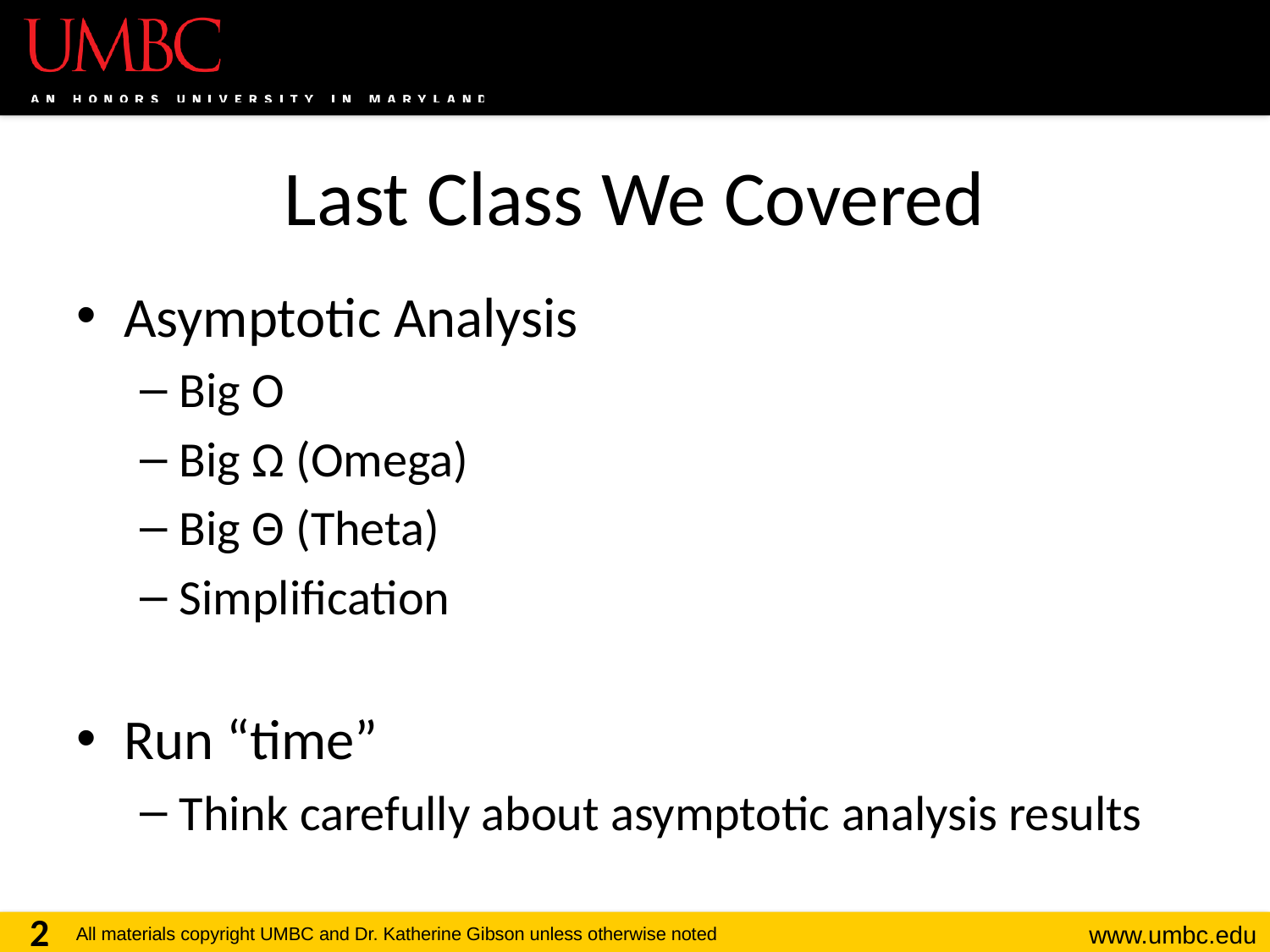

# Last Class We Covered
Asymptotic Analysis
Big O
Big Ω (Omega)
Big Θ (Theta)
Simplification

Run “time”
Think carefully about asymptotic analysis results
2